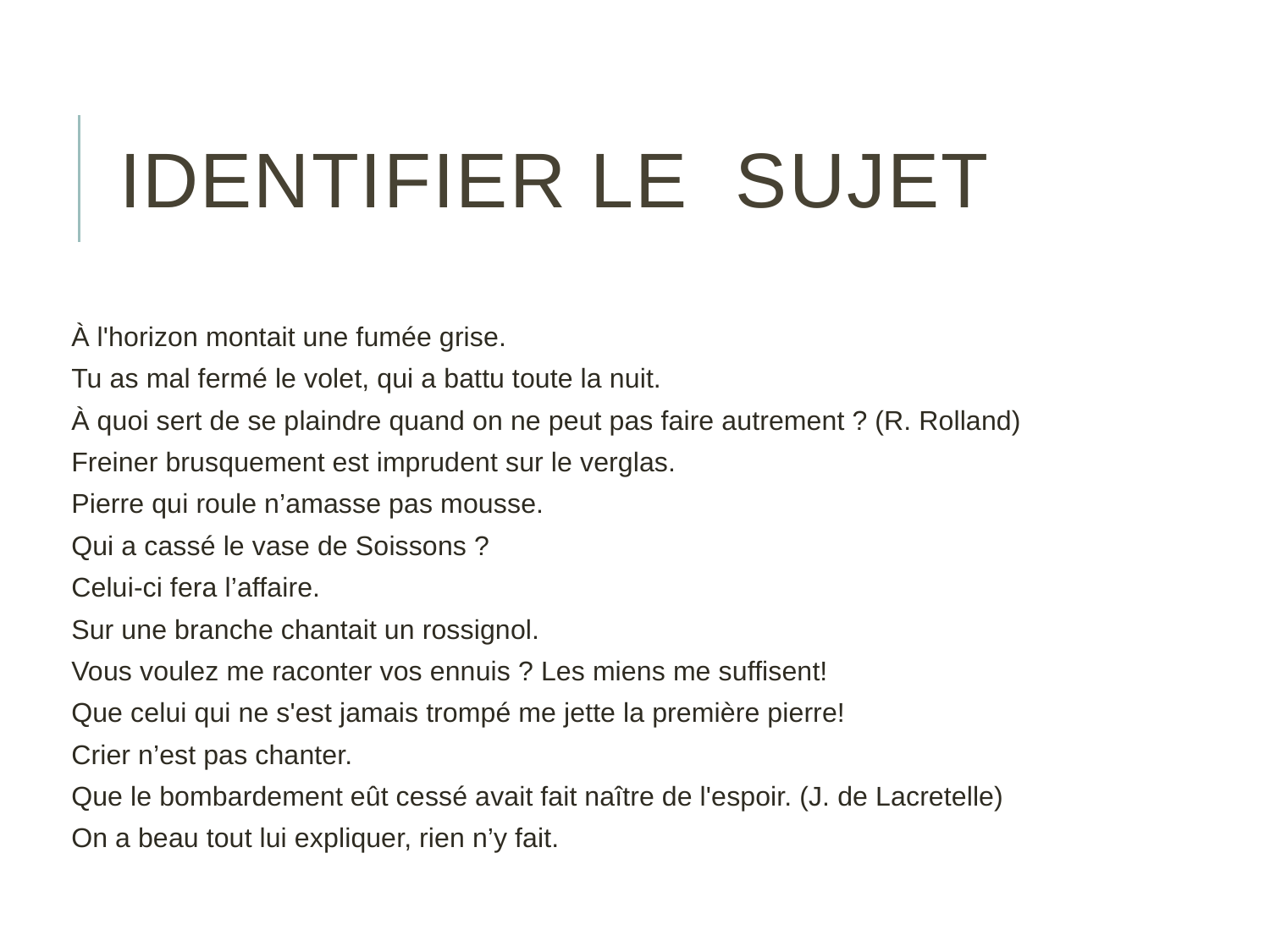

# Identifier le  sujet

À l'horizon montait une fumée grise.
Tu as mal fermé le volet, qui a battu toute la nuit.
À quoi sert de se plaindre quand on ne peut pas faire autrement ? (R. Rolland)
Freiner brusquement est imprudent sur le verglas.
Pierre qui roule n’amasse pas mousse.
Qui a cassé le vase de Soissons ?
Celui-ci fera l’affaire.
Sur une branche chantait un rossignol.
Vous voulez me raconter vos ennuis ? Les miens me suffisent!
Que celui qui ne s'est jamais trompé me jette la première pierre!
Crier n’est pas chanter.
Que le bombardement eût cessé avait fait naître de l'espoir. (J. de Lacretelle)
On a beau tout lui expliquer, rien n’y fait.